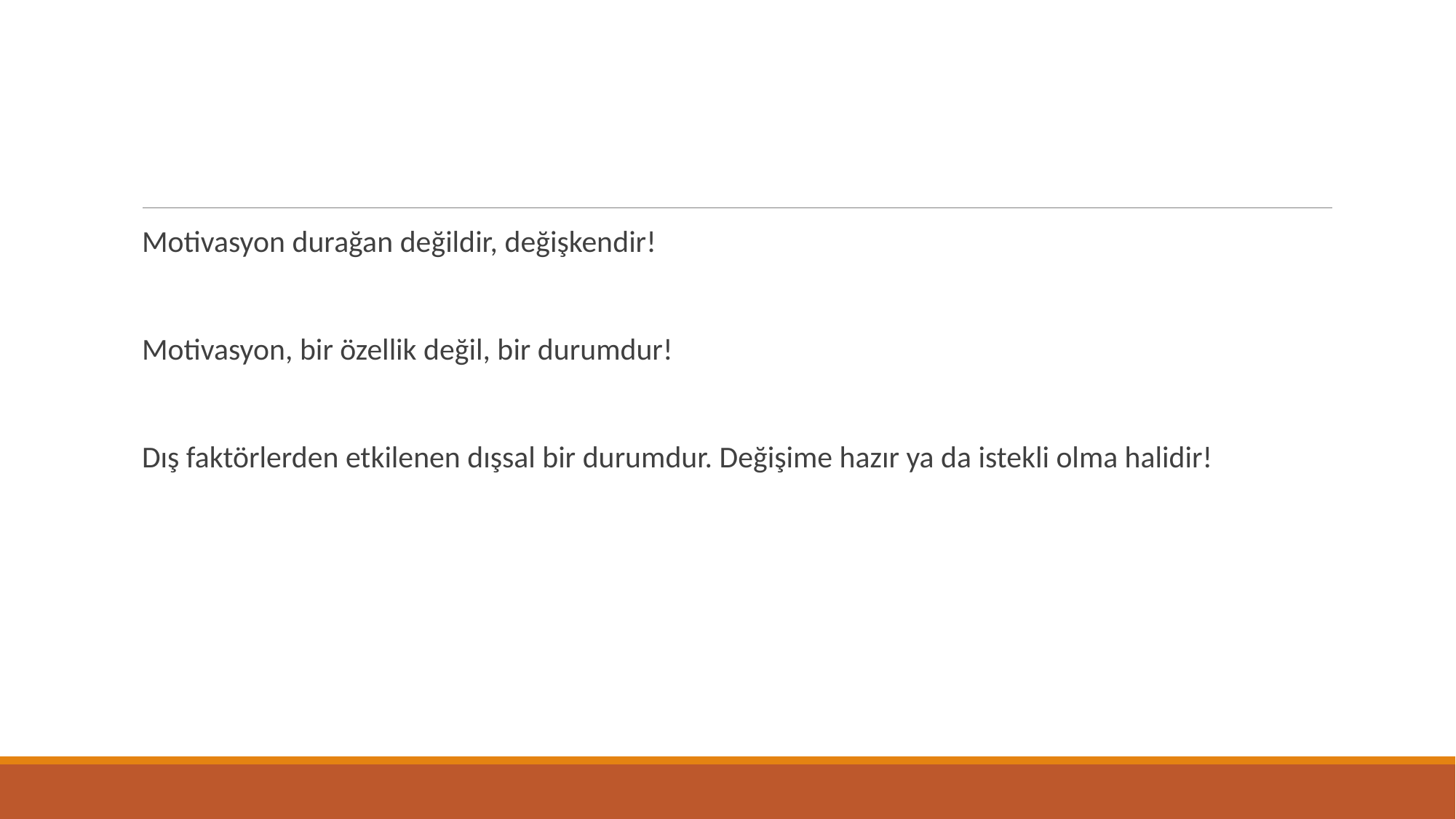

#
Motivasyon durağan değildir, değişkendir!

Motivasyon, bir özellik değil, bir durumdur!

Dış faktörlerden etkilenen dışsal bir durumdur. Değişime hazır ya da istekli olma halidir!